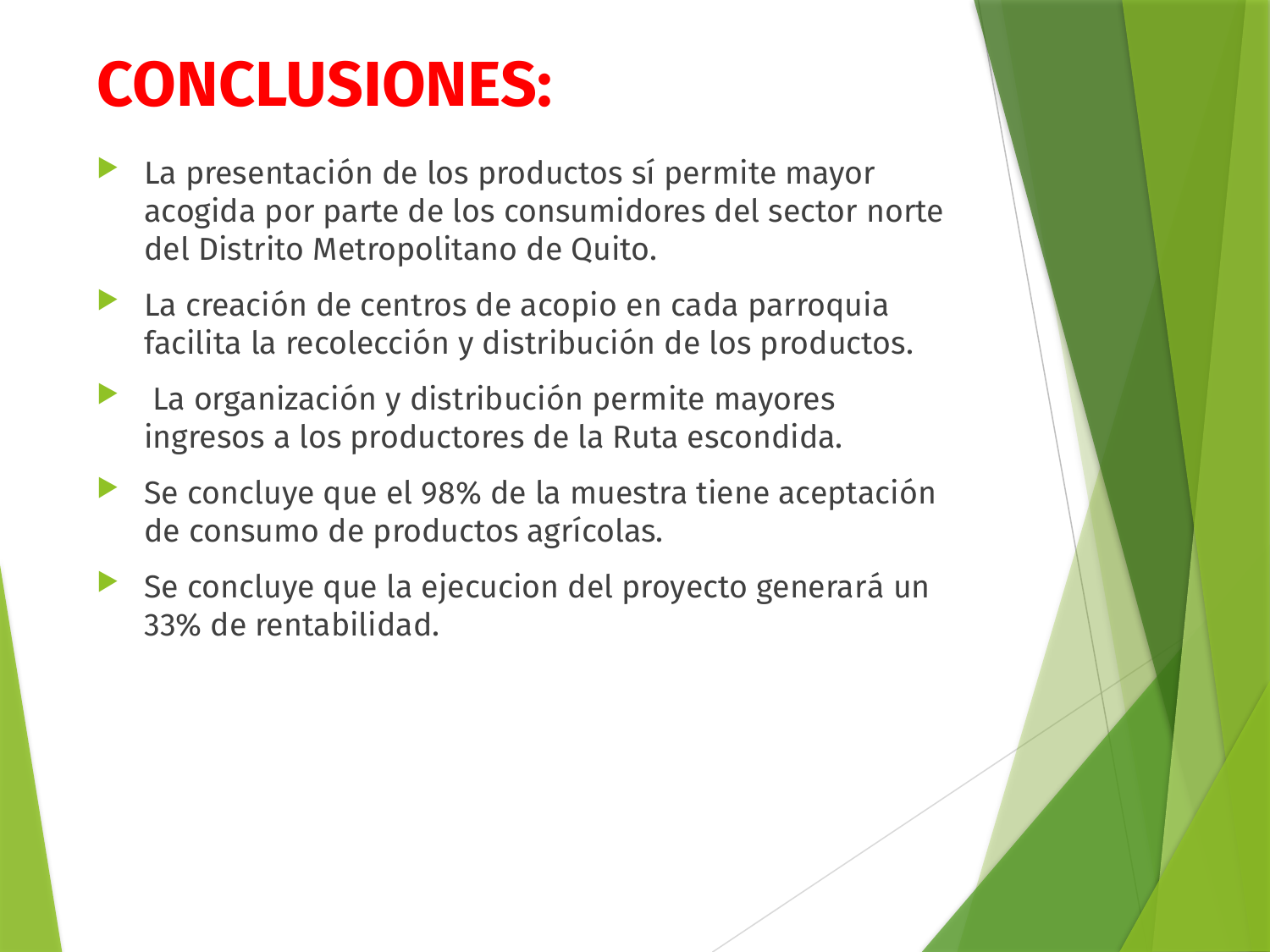

# CONCLUSIONES:
La presentación de los productos sí permite mayor acogida por parte de los consumidores del sector norte del Distrito Metropolitano de Quito.
La creación de centros de acopio en cada parroquia facilita la recolección y distribución de los productos.
 La organización y distribución permite mayores ingresos a los productores de la Ruta escondida.
Se concluye que el 98% de la muestra tiene aceptación de consumo de productos agrícolas.
Se concluye que la ejecucion del proyecto generará un 33% de rentabilidad.